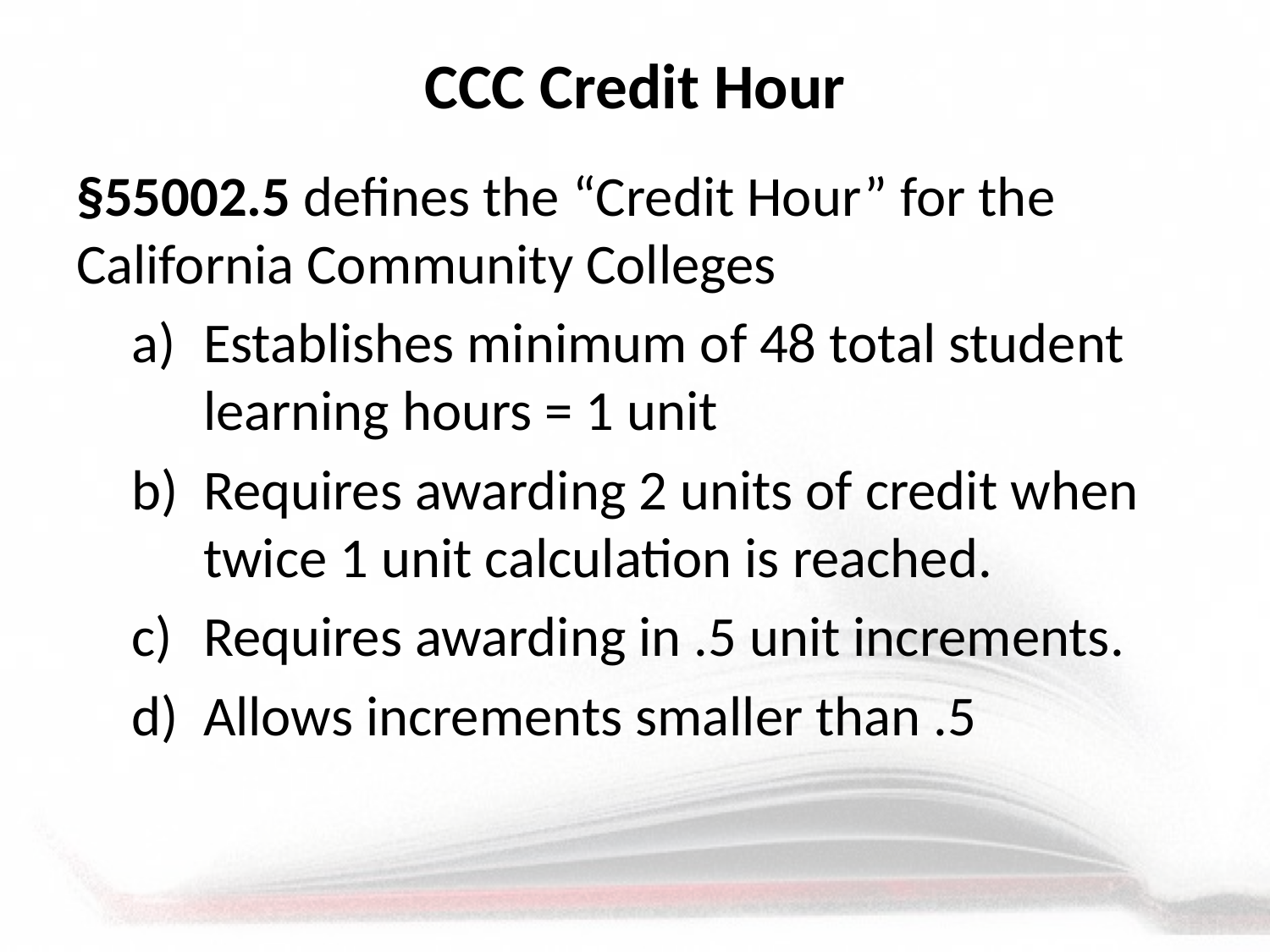

# CCC Credit Hour
§55002.5 defines the “Credit Hour” for the California Community Colleges
Establishes minimum of 48 total student learning hours = 1 unit
Requires awarding 2 units of credit when twice 1 unit calculation is reached.
Requires awarding in .5 unit increments.
Allows increments smaller than .5